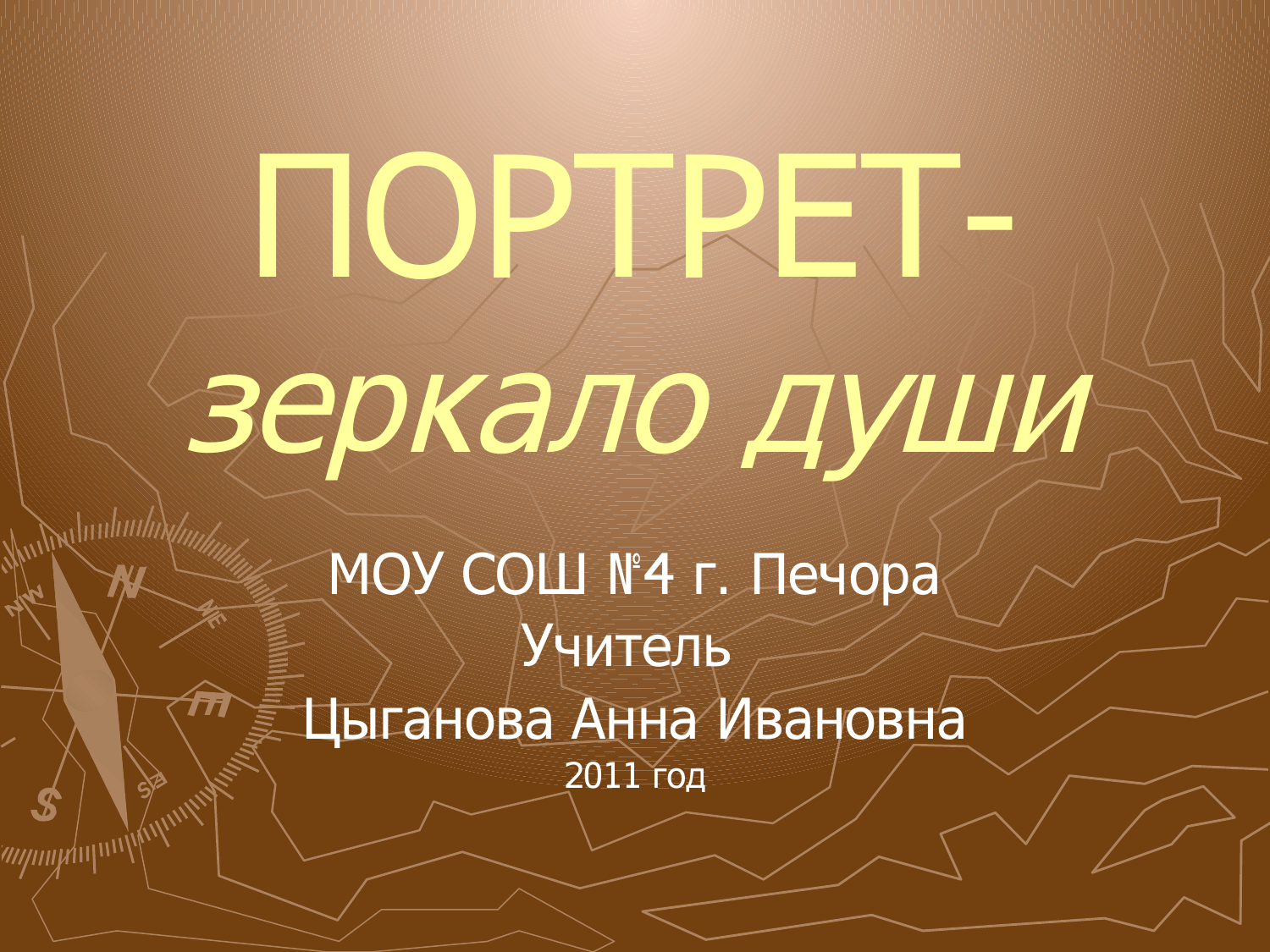

# ПОРТРЕТ- зеркало души
МОУ СОШ №4 г. Печора
Учитель
Цыганова Анна Ивановна
2011 год